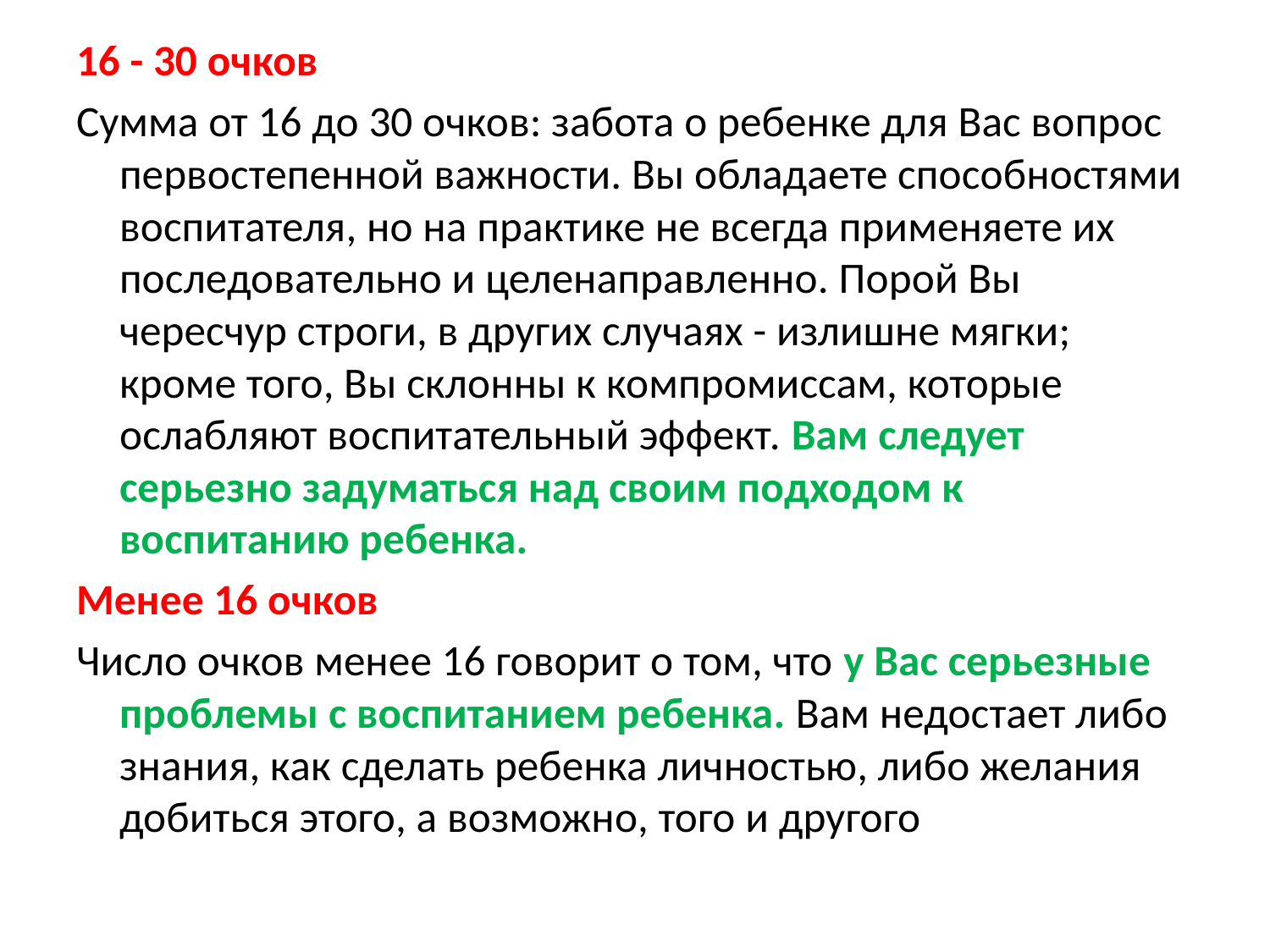

16 - 30 очков
Сумма от 16 до 30 очков: забота о ребенке для Вас вопрос первостепенной важности. Вы обладаете способностями воспитателя, но на практике не всегда применяете их последовательно и целенаправленно. Порой Вы чересчур строги, в других случаях - излишне мягки; кроме того, Вы склонны к компромиссам, которые ослабляют воспитательный эффект. Вам следует серьезно задуматься над своим подходом к воспитанию ребенка.
Менее 16 очков
Число очков менее 16 говорит о том, что у Вас серьезные проблемы с воспитанием ребенка. Вам недостает либо знания, как сделать ребенка личностью, либо желания добиться этого, а возможно, того и другого